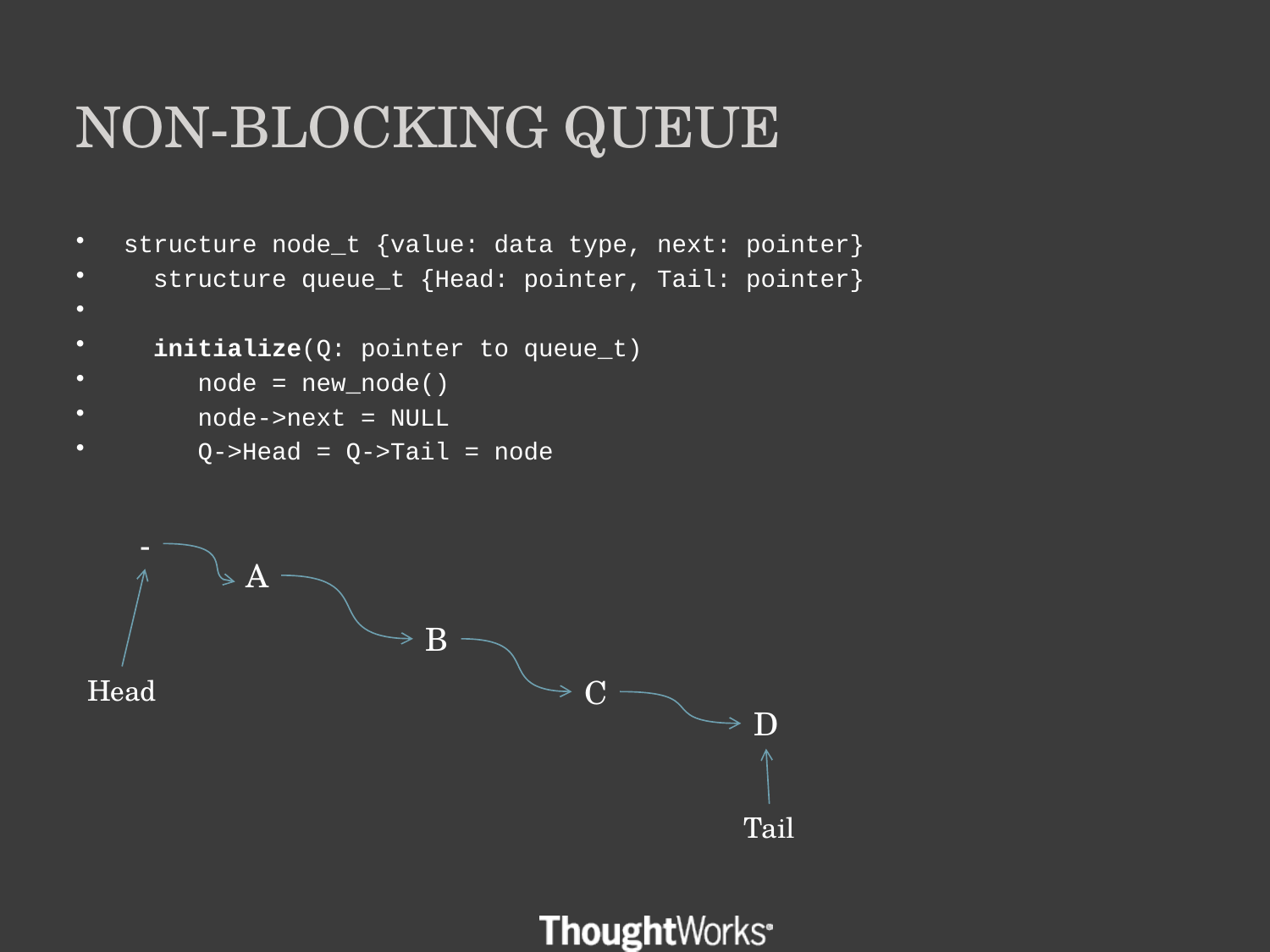

# NON-BLOCKING QueuE
structure node_t {value: data type, next: pointer}
  structure queue_t {Head: pointer, Tail: pointer}

  initialize(Q: pointer to queue_t)
     node = new_node()
     node->next = NULL
     Q->Head = Q->Tail = node
-
A
B
Head
C
D
Tail